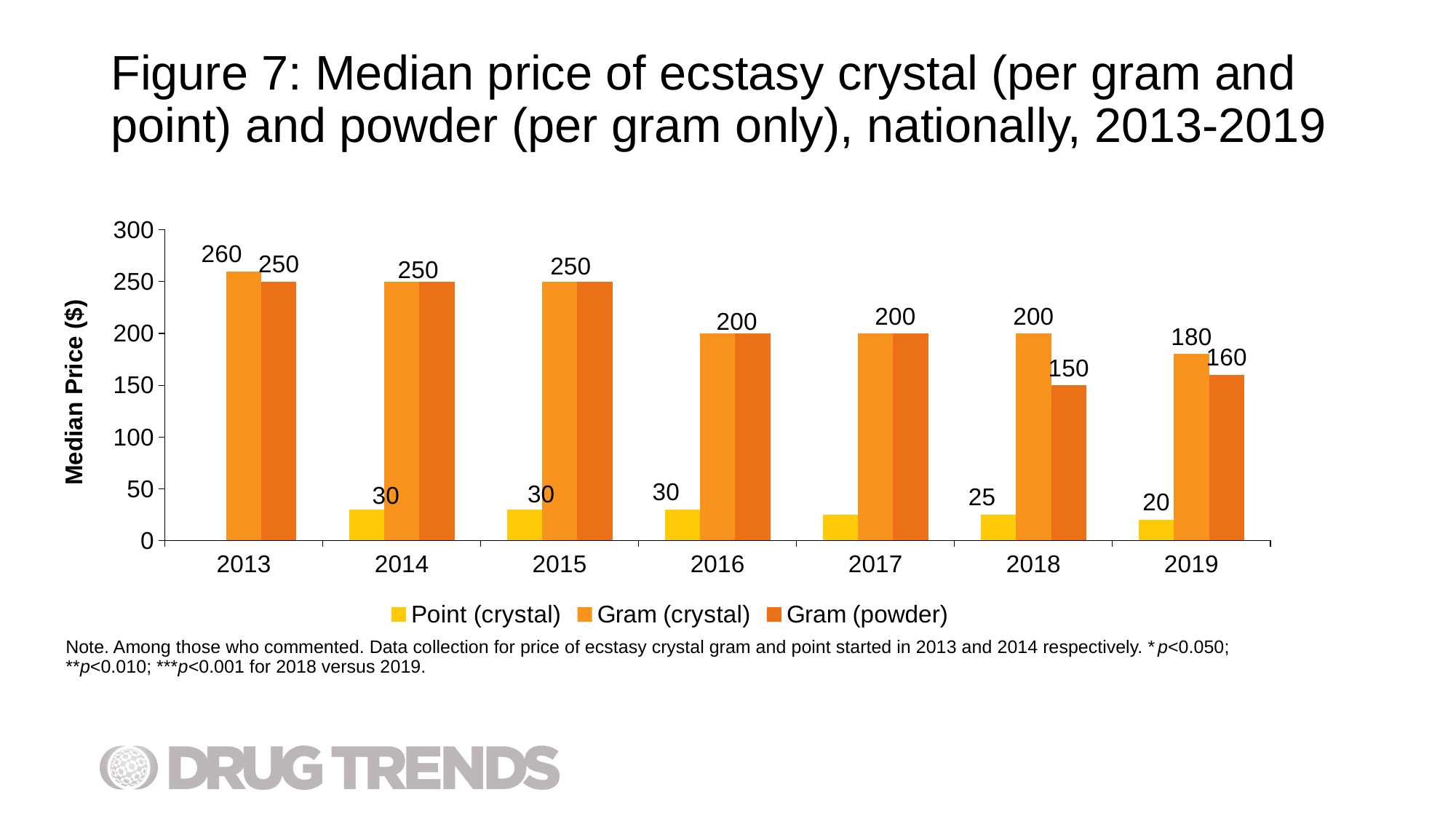

# Figure 7: Median price of ecstasy crystal (per gram and point) and powder (per gram only), nationally, 2013-2019

### Chart

| Category | Point (crystal) | Gram (crystal) | Gram (powder) |
|---|---|---|---|
| 2013 | None | 260.0 | 250.0 |
| 2014 | 30.0 | 250.0 | 250.0 |
| 2015 | 30.0 | 250.0 | 250.0 |
| 2016 | 30.0 | 200.0 | 200.0 |
| 2017 | 25.0 | 200.0 | 200.0 |
| 2018 | 25.0 | 200.0 | 150.0 |
| 2019 | 20.0 | 180.0 | 160.0 |
Note. Among those who commented. Data collection for price of ecstasy crystal gram and point started in 2013 and 2014 respectively. *p<0.050; **p<0.010; ***p<0.001 for 2018 versus 2019.